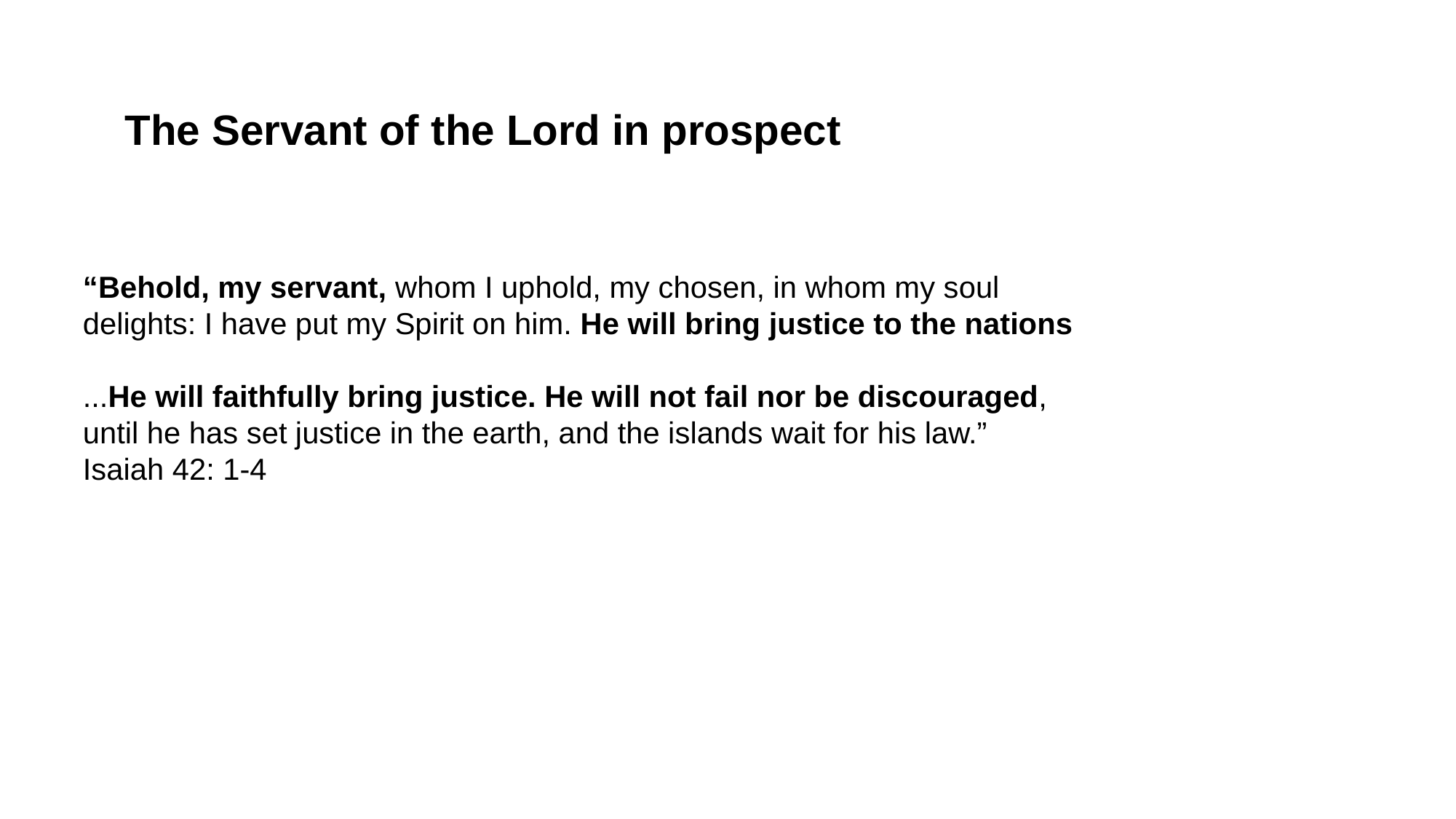

The Servant of the Lord in prospect
“Behold, my servant, whom I uphold, my chosen, in whom my soul delights: I have put my Spirit on him. He will bring justice to the nations

...He will faithfully bring justice. He will not fail nor be discouraged,
until he has set justice in the earth, and the islands wait for his law.”
Isaiah 42: 1-4